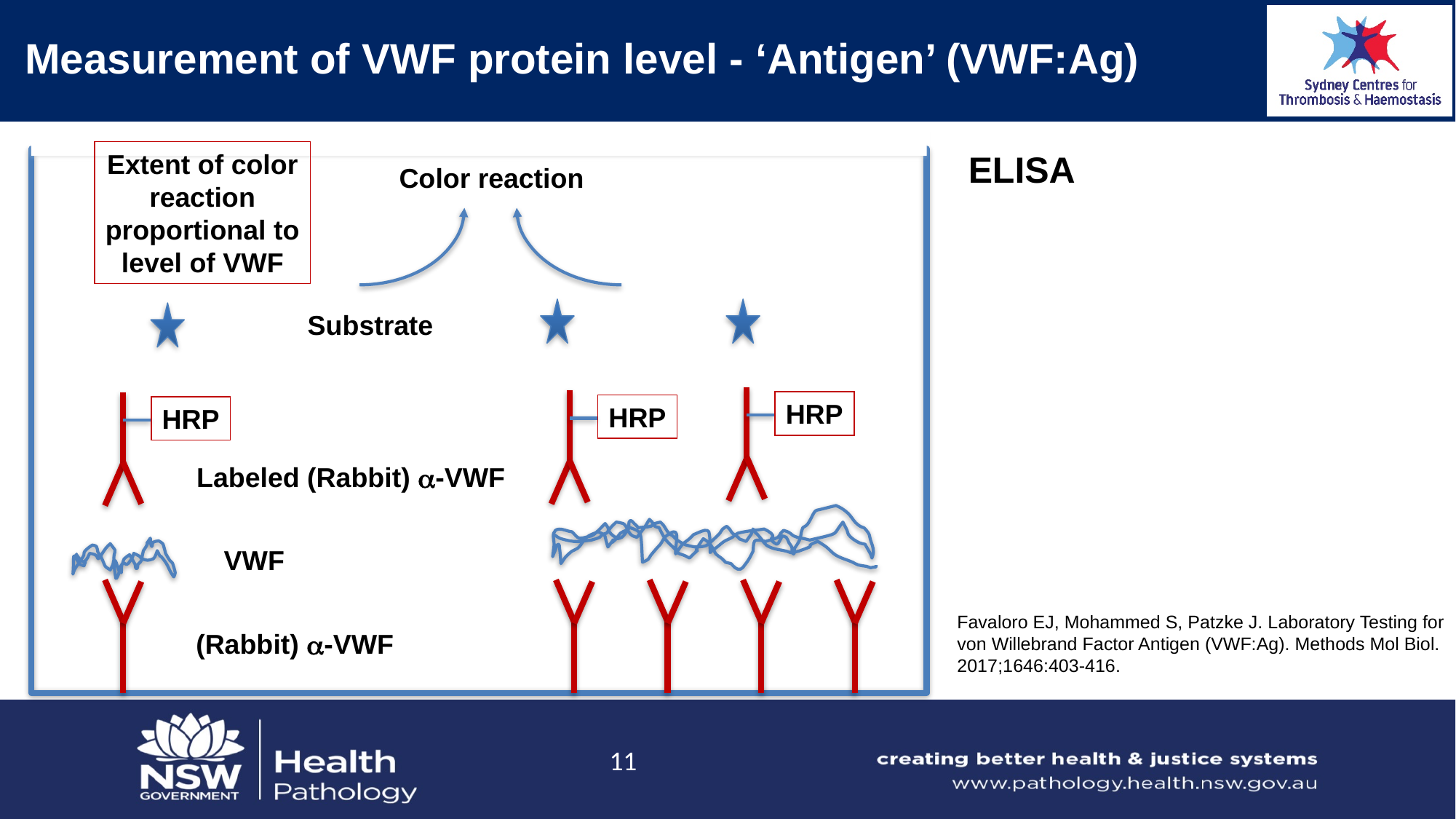

# Measurement of VWF protein level - ‘Antigen’ (VWF:Ag)

ELISA
Extent of color reaction proportional to level of VWF

Color reaction

Substrate
HRP
HRP
HRP
Labeled (Rabbit) α-VWF

VWF
Favaloro EJ, Mohammed S, Patzke J. Laboratory Testing for von Willebrand Factor Antigen (VWF:Ag). Methods Mol Biol. 2017;1646:403-416.
(Rabbit) α-VWF
11